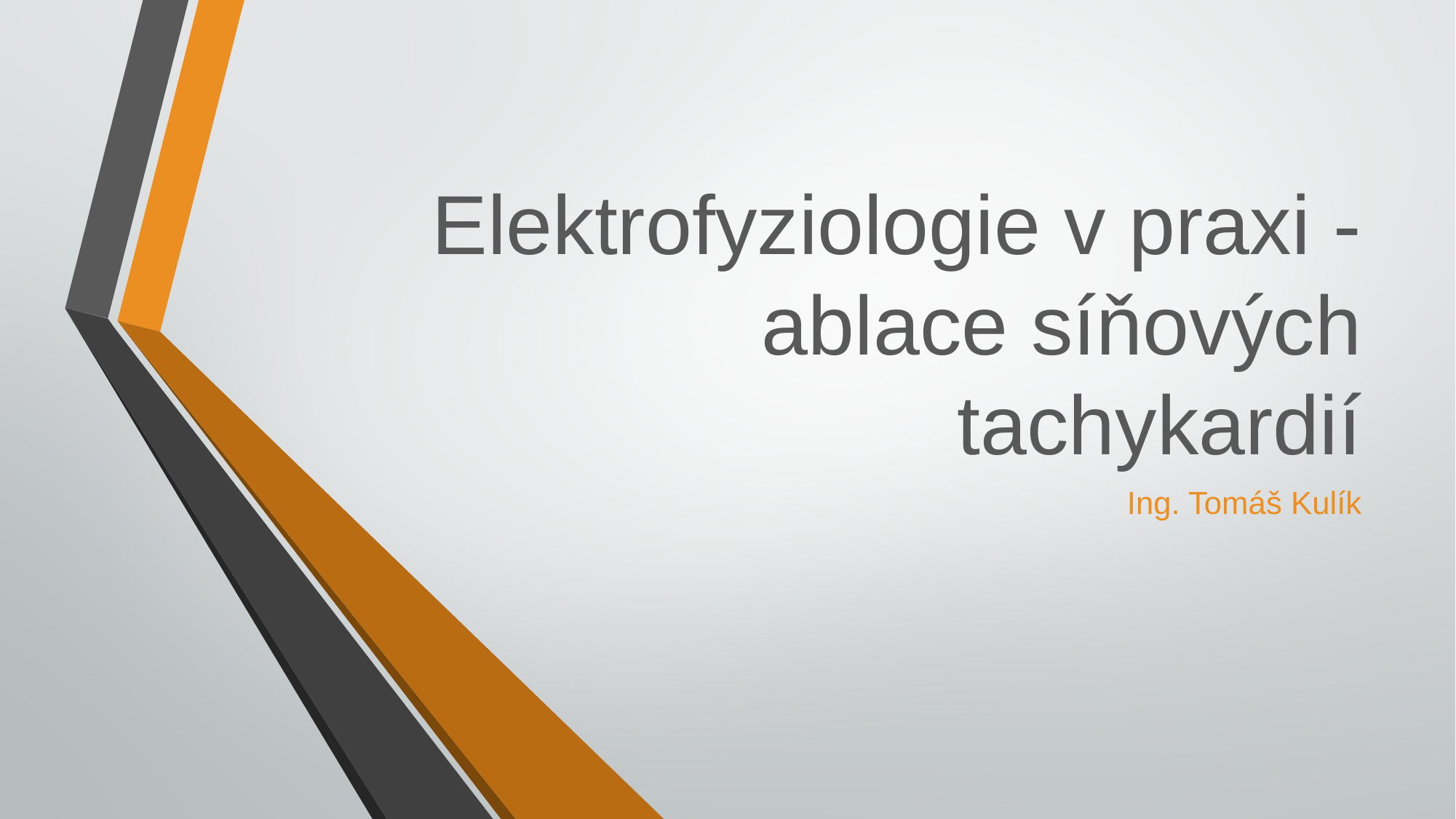

# Elektrofyziologie v praxi - ablace síňových tachykardií
Ing. Tomáš Kulík